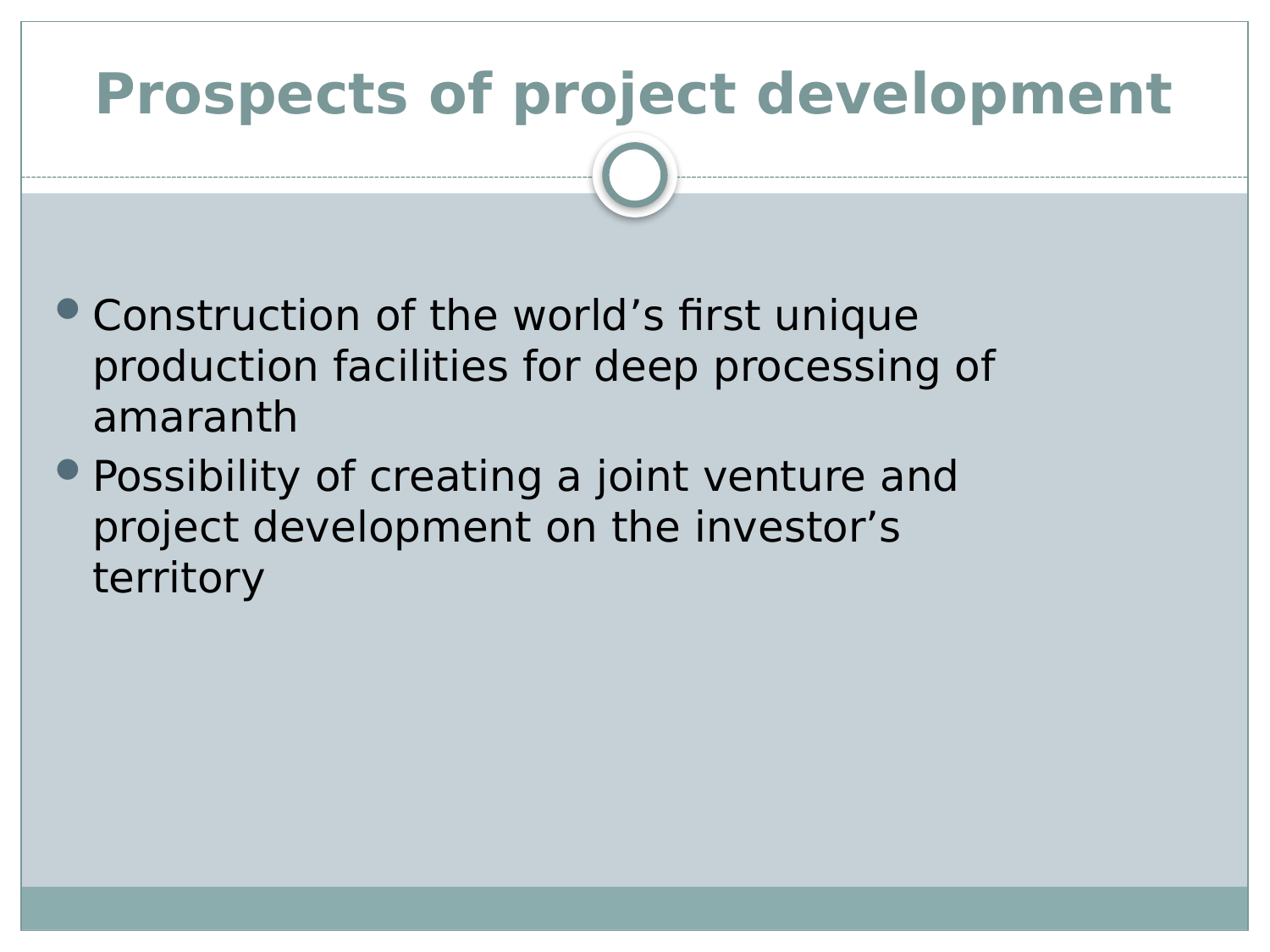

# Prospects of project development
Construction of the world’s first unique production facilities for deep processing of amaranth
Possibility of creating a joint venture and project development on the investor’s territory